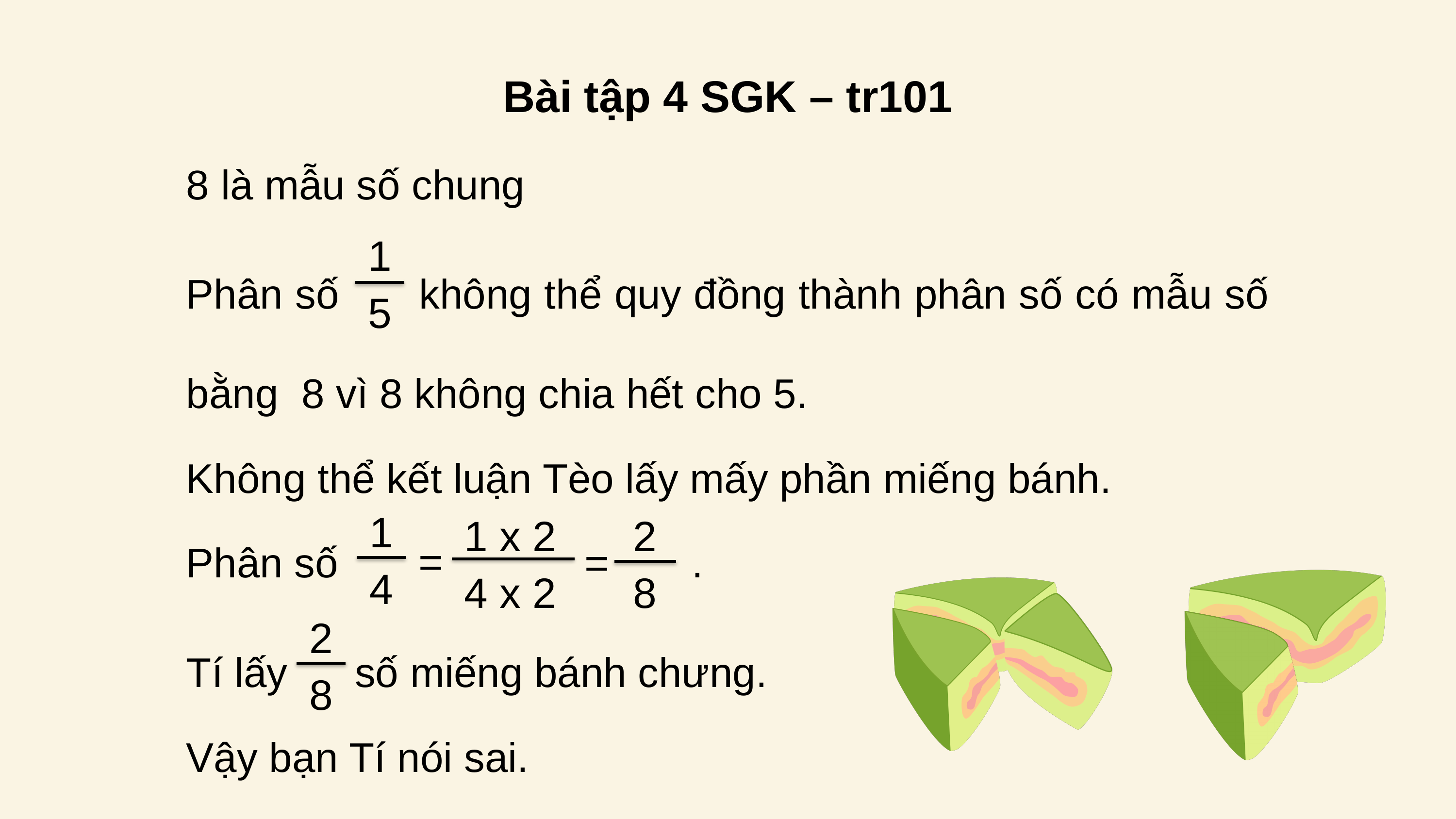

Bài tập 4 SGK – tr101
8 là mẫu số chung
Phân số 	 không thể quy đồng thành phân số có mẫu số bằng  8 vì 8 không chia hết cho 5.
Không thể kết luận Tèo lấy mấy phần miếng bánh.
Phân số 				      .
Tí lấy 	  số miếng bánh chưng.
Vậy bạn Tí nói sai.
1
5
1
4
1 x 2
4 x 2
=
2
8
=

2
8